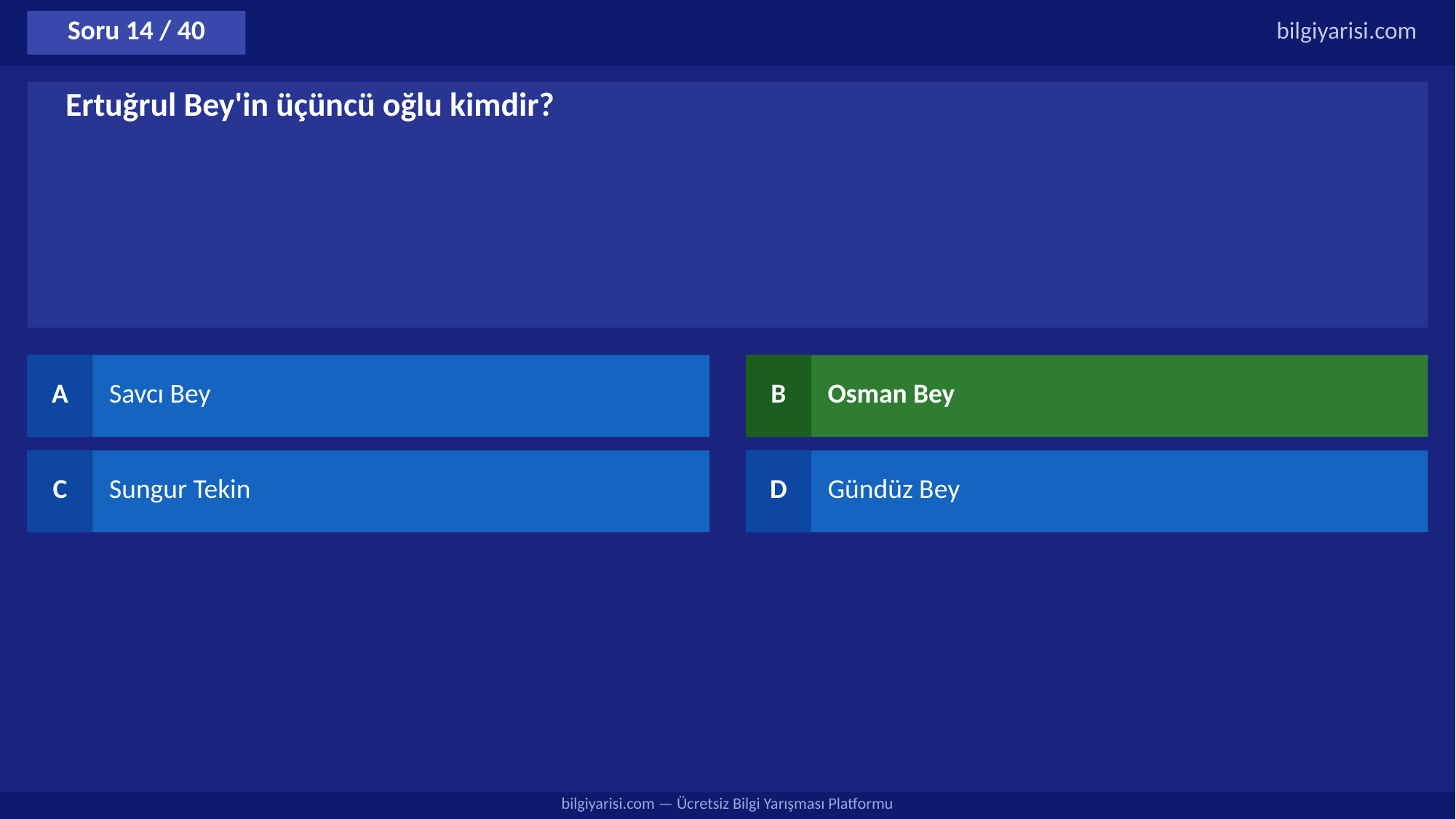

Soru 14 / 40
bilgiyarisi.com

Ertuğrul Bey'in üçüncü oğlu kimdir?

A
Savcı Bey

B
Osman Bey

C
Sungur Tekin

D
Gündüz Bey
bilgiyarisi.com — Ücretsiz Bilgi Yarışması Platformu